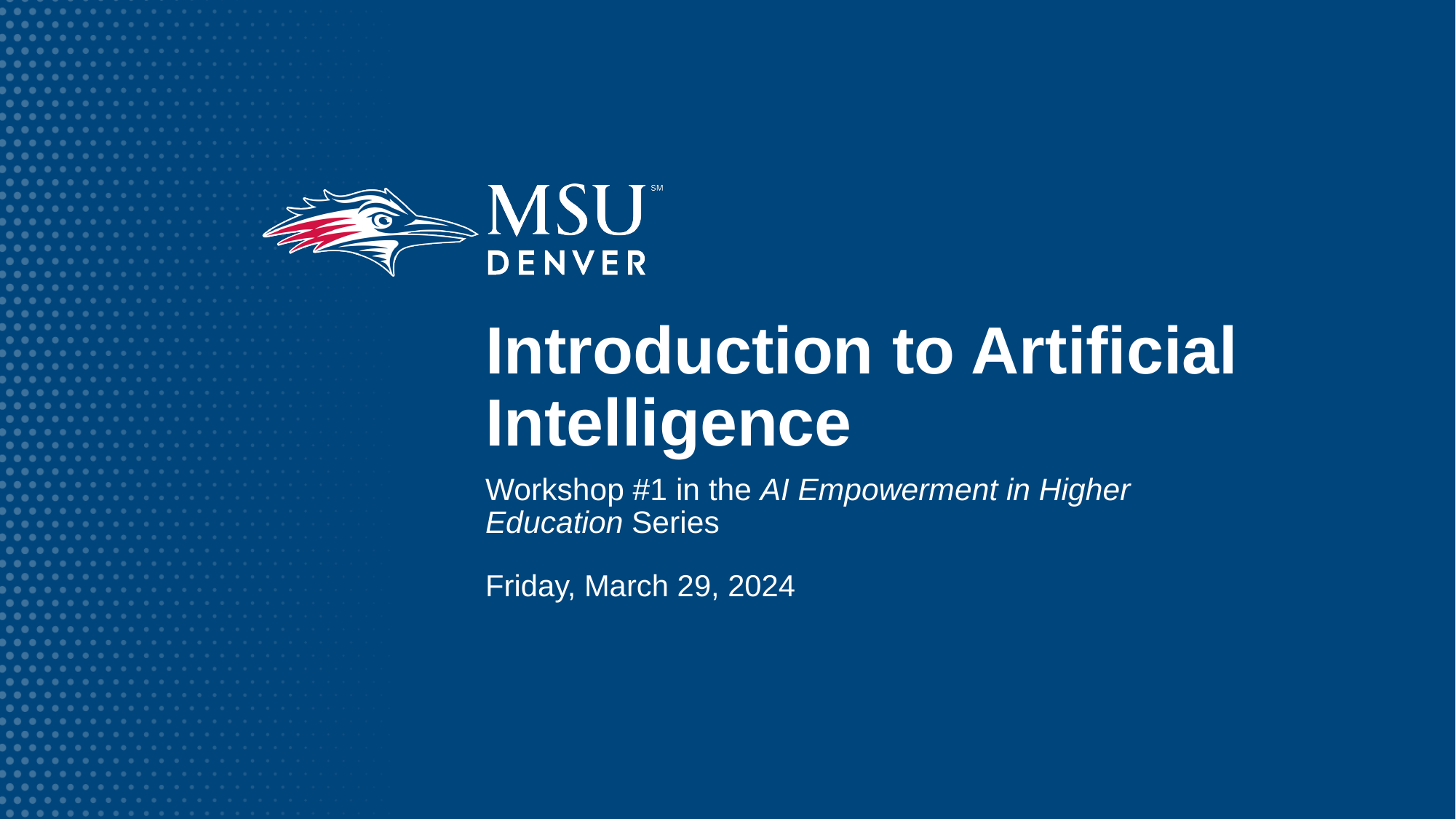

# Introduction to Artificial Intelligence
Workshop #1 in the AI Empowerment in Higher Education Series
Friday, March 29, 2024